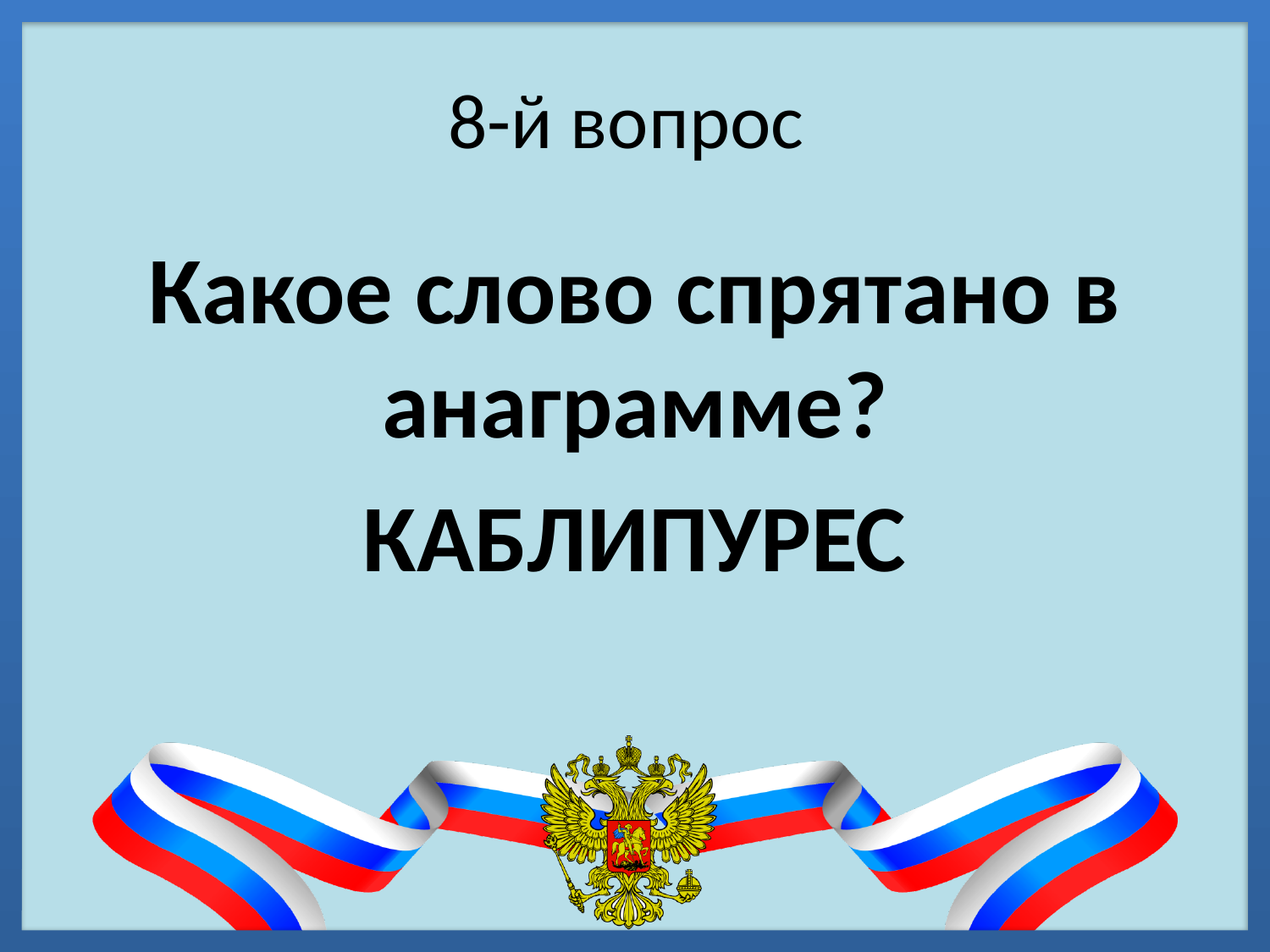

# 8-й вопрос
Какое слово спрятано в анаграмме?
КАБЛИПУРЕС